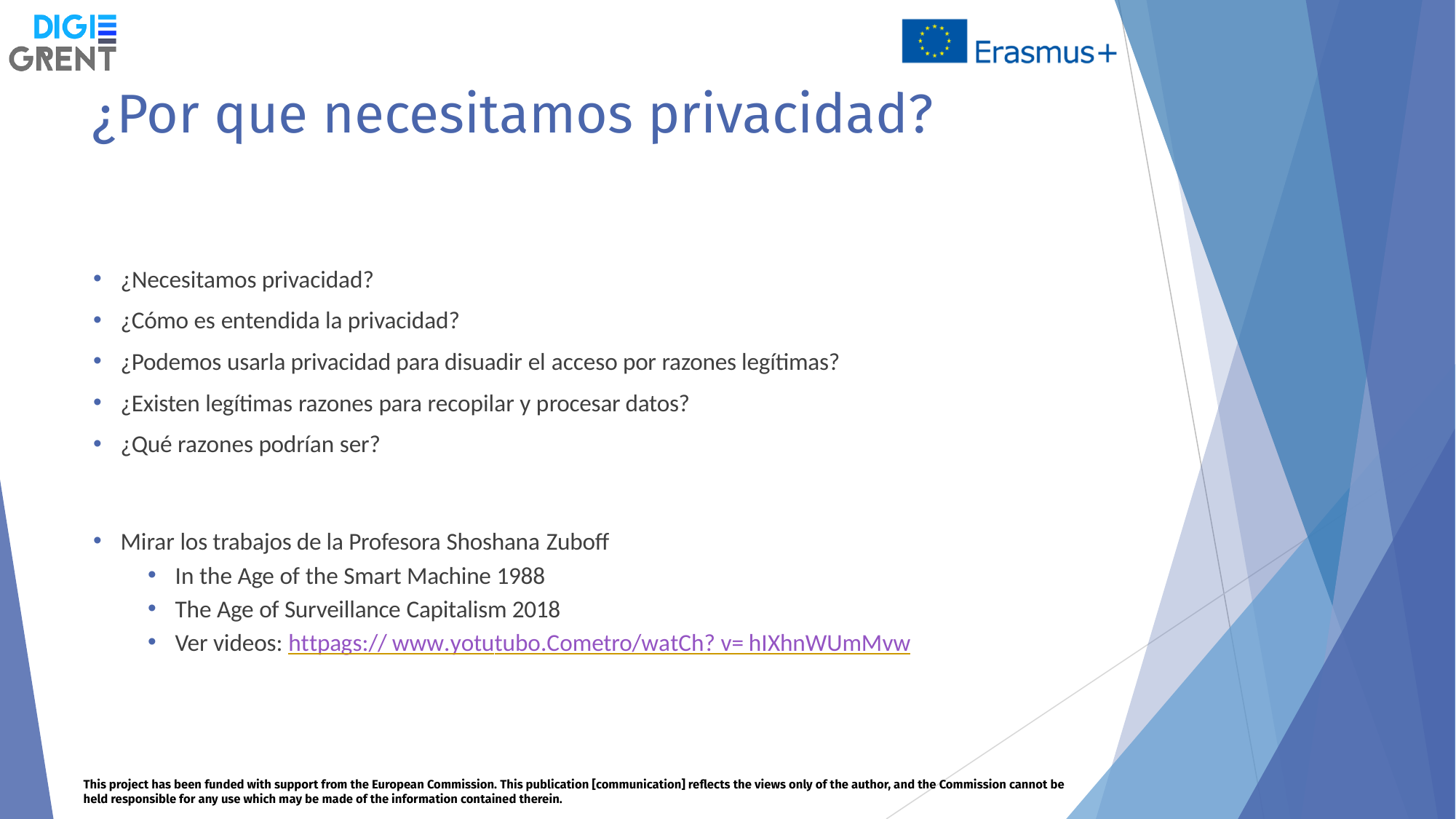

# ¿Por que necesitamos privacidad?
¿Necesitamos privacidad?
¿Cómo es entendida la privacidad?
¿Podemos usarla privacidad para disuadir el acceso por razones legítimas?
¿Existen legítimas razones para recopilar y procesar datos?
¿Qué razones podrían ser?

Mirar los trabajos de la Profesora Shoshana Zuboff
In the Age of the Smart Machine 1988
The Age of Surveillance Capitalism 2018
Ver videos: httpags:// www.yotutubo.Cometro/watCh? v= hIXhnWUmMvw